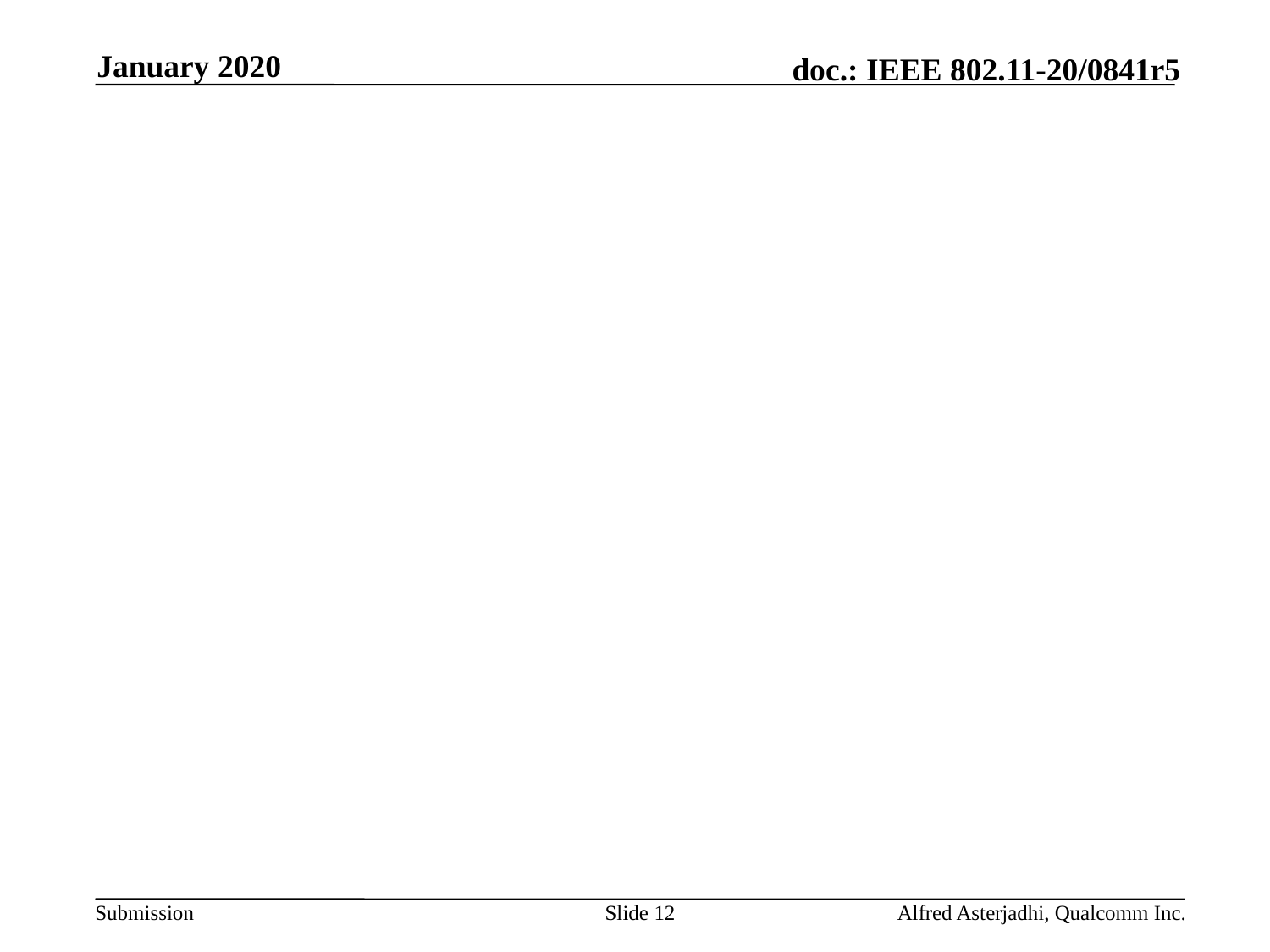

January 2020
#

Slide 12
Alfred Asterjadhi, Qualcomm Inc.